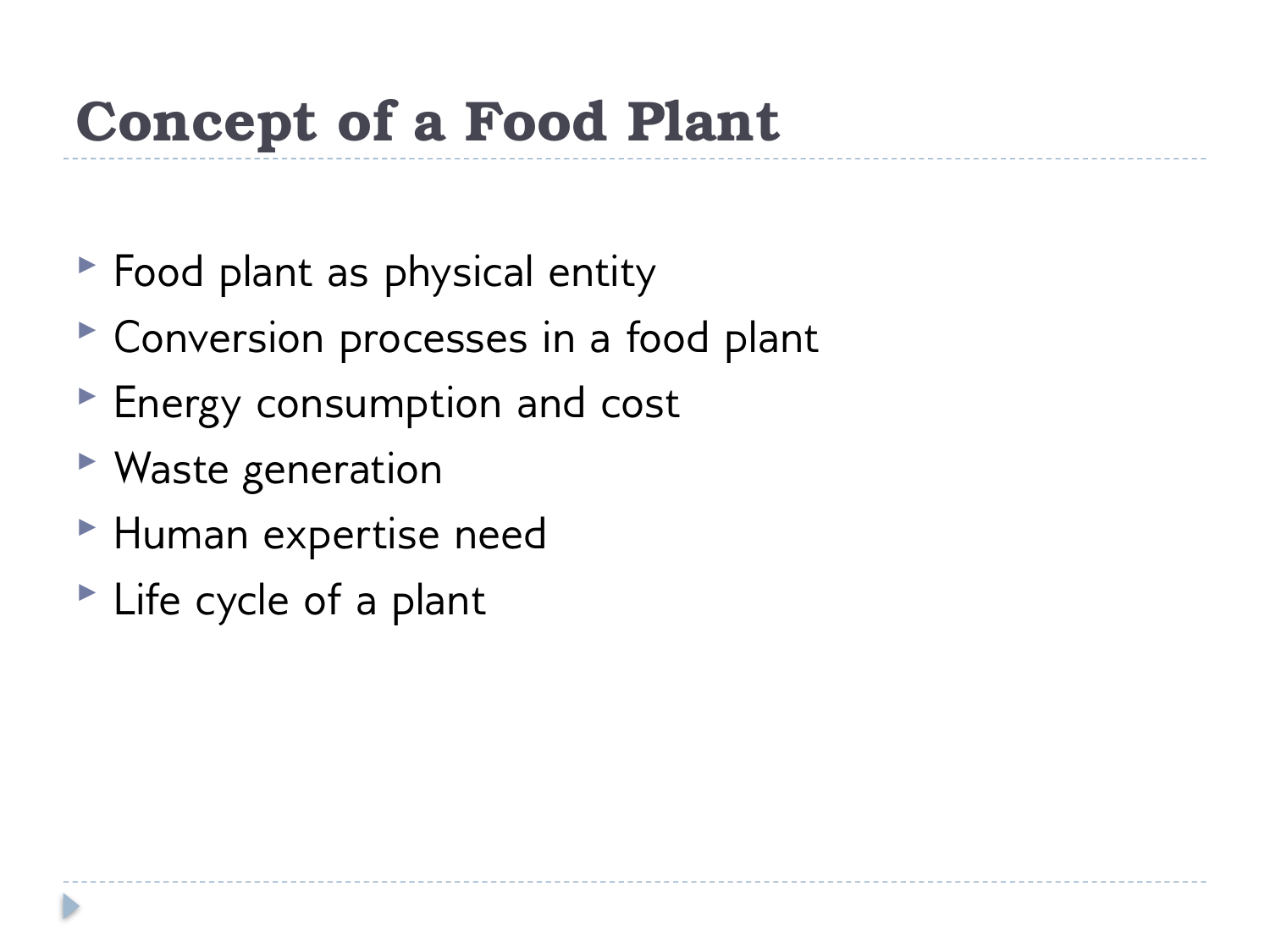

# Concept of a Food Plant

Food plant as physical entity
Conversion processes in a food plant
Energy consumption and cost
Waste generation
Human expertise need
Life cycle of a plant